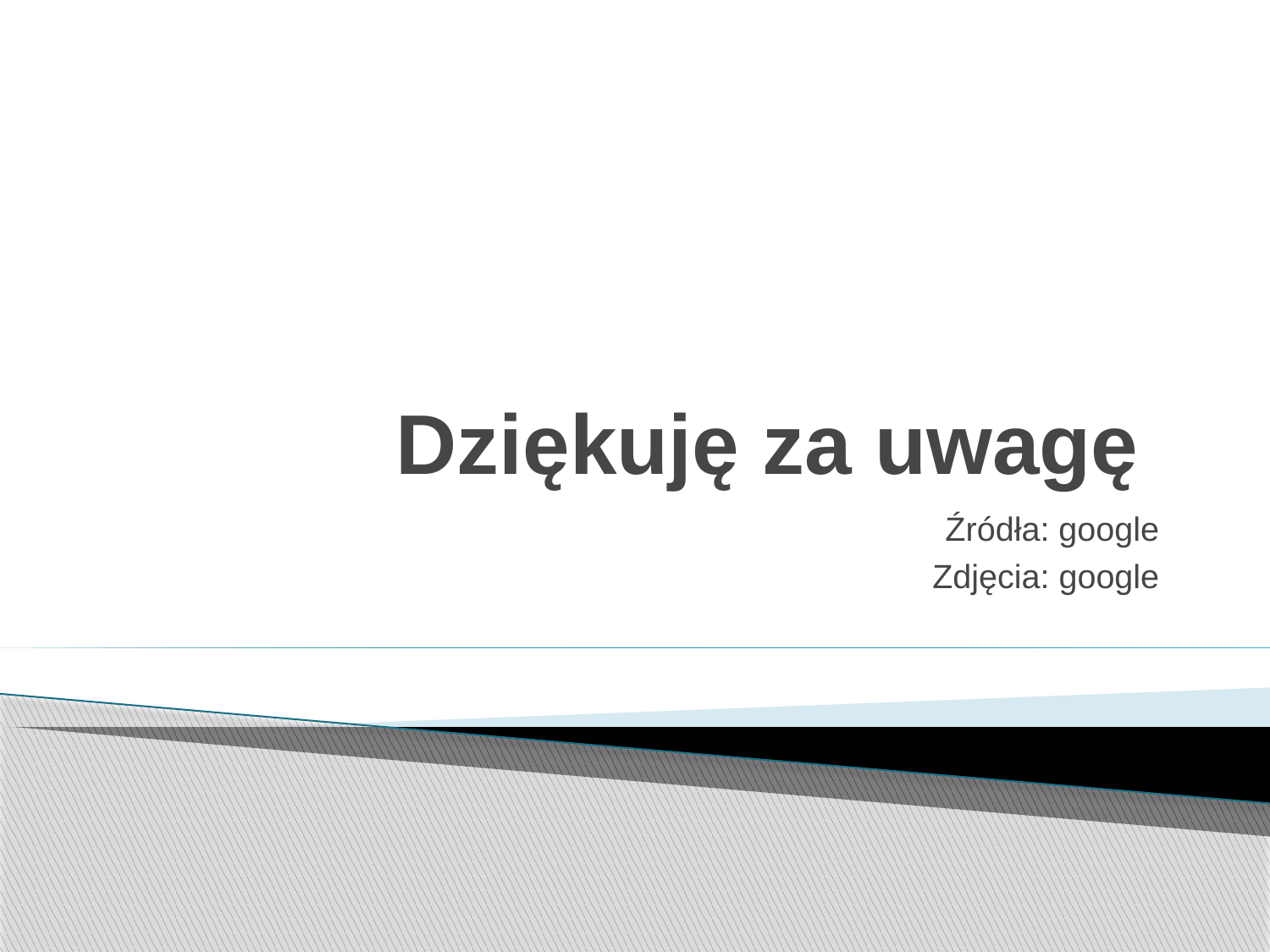

# Dziękuję za uwagę
Źródła: google
Zdjęcia: google